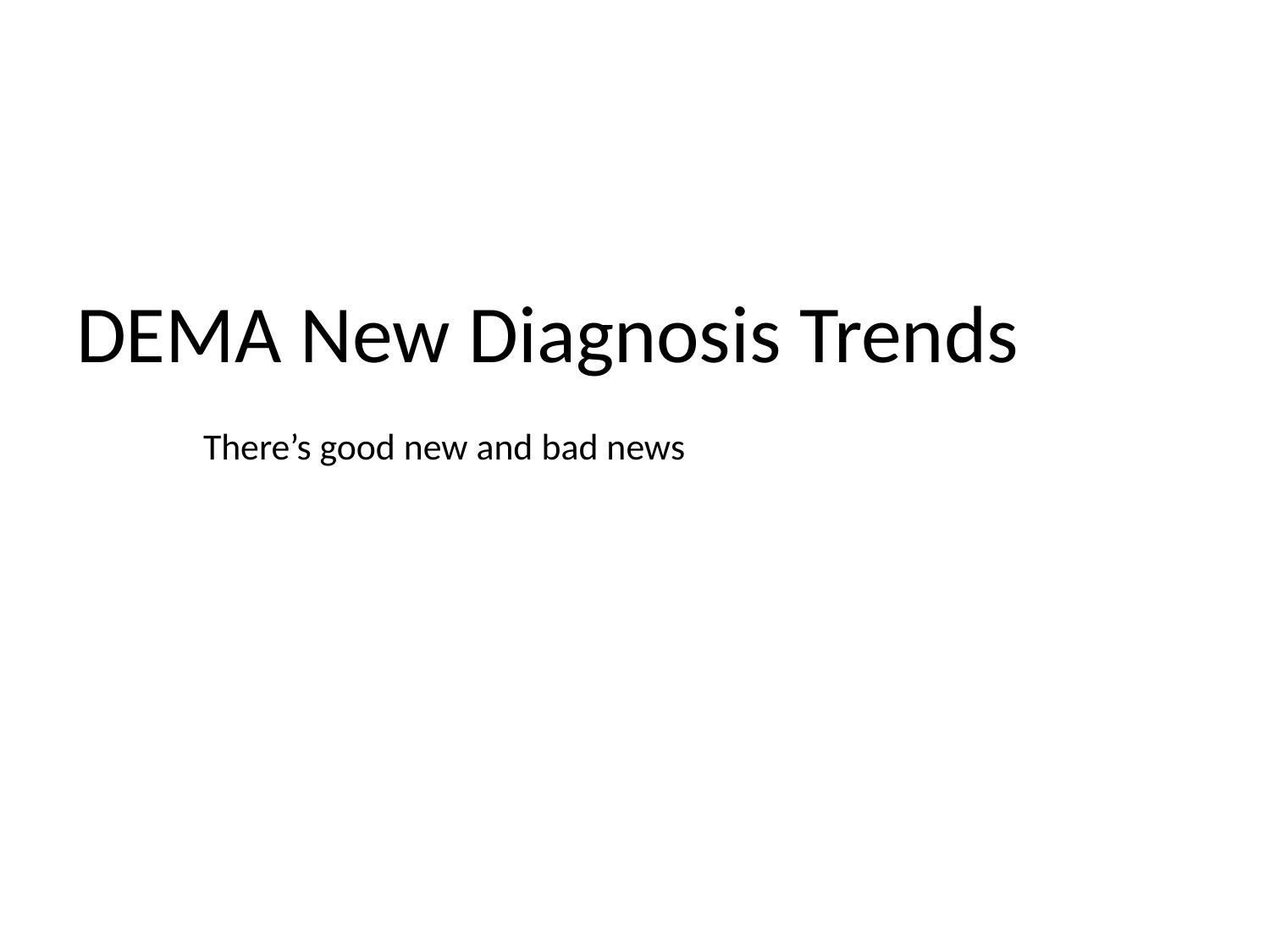

# -
DEMA New Diagnosis Trends

	There’s good new and bad news